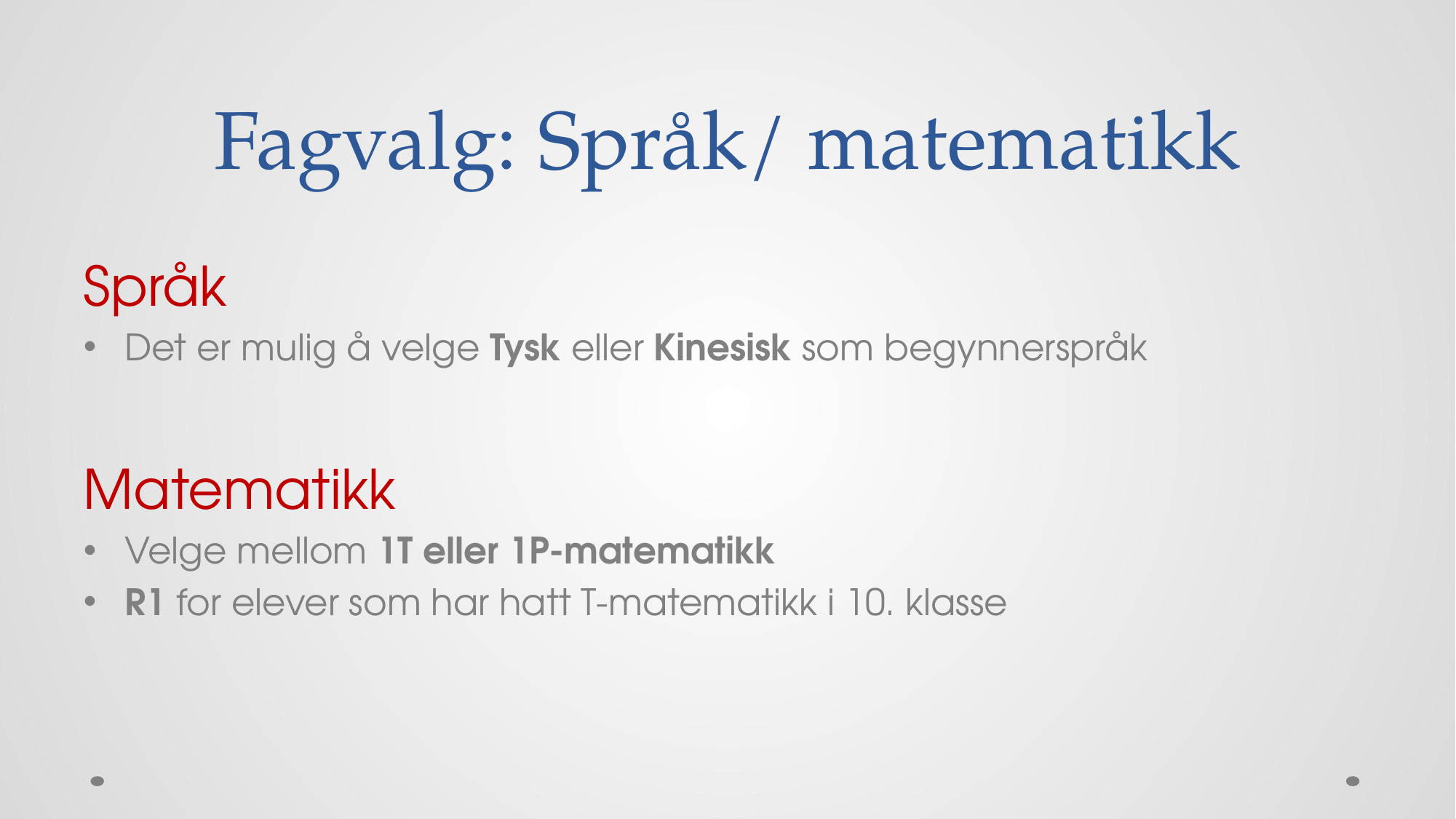

# Fagvalg: Språk/ matematikk

Språk
Det er mulig å velge Tysk eller Kinesisk som begynnerspråk

Matematikk
Velge mellom 1T eller 1P-matematikk
R1 for elever som har hatt T-matematikk i 10. klasse